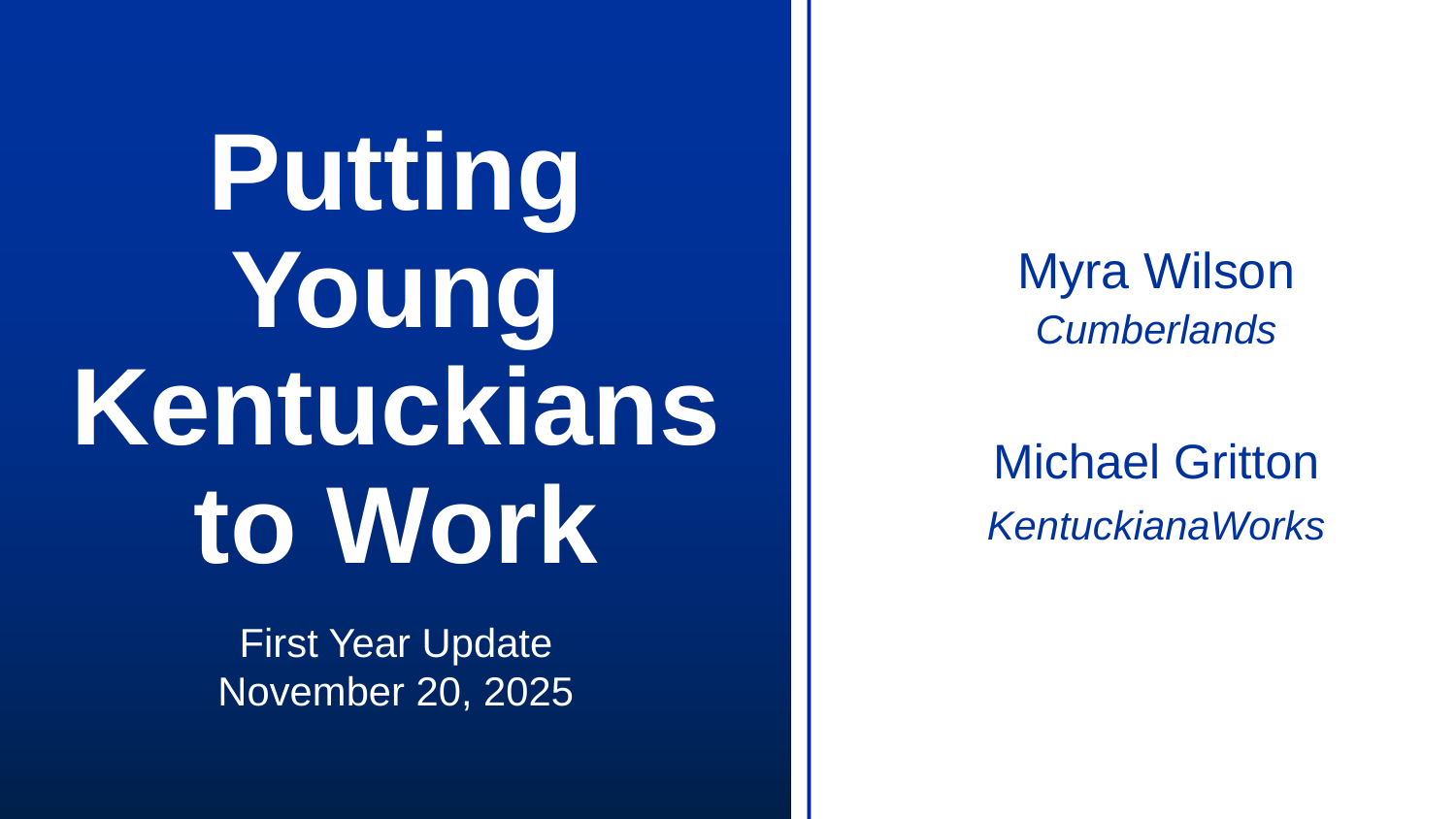

# Putting Young Kentuckians to Work
Myra Wilson
Cumberlands

Michael Gritton
KentuckianaWorks
First Year Update
November 20, 2025